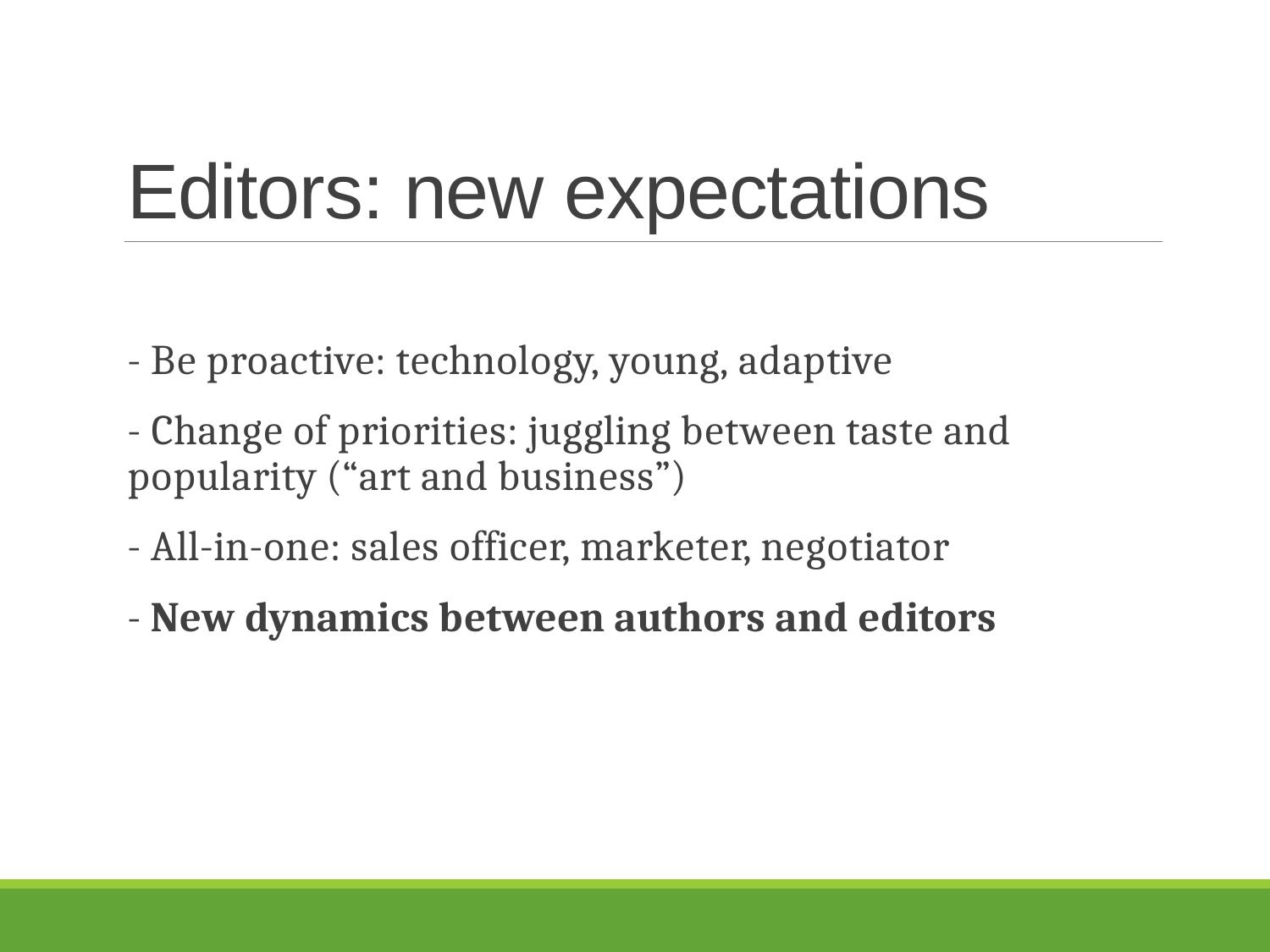

# Editors: new expectations

- Be proactive: technology, young, adaptive
- Change of priorities: juggling between taste and popularity (“art and business”)
- All-in-one: sales officer, marketer, negotiator
- New dynamics between authors and editors